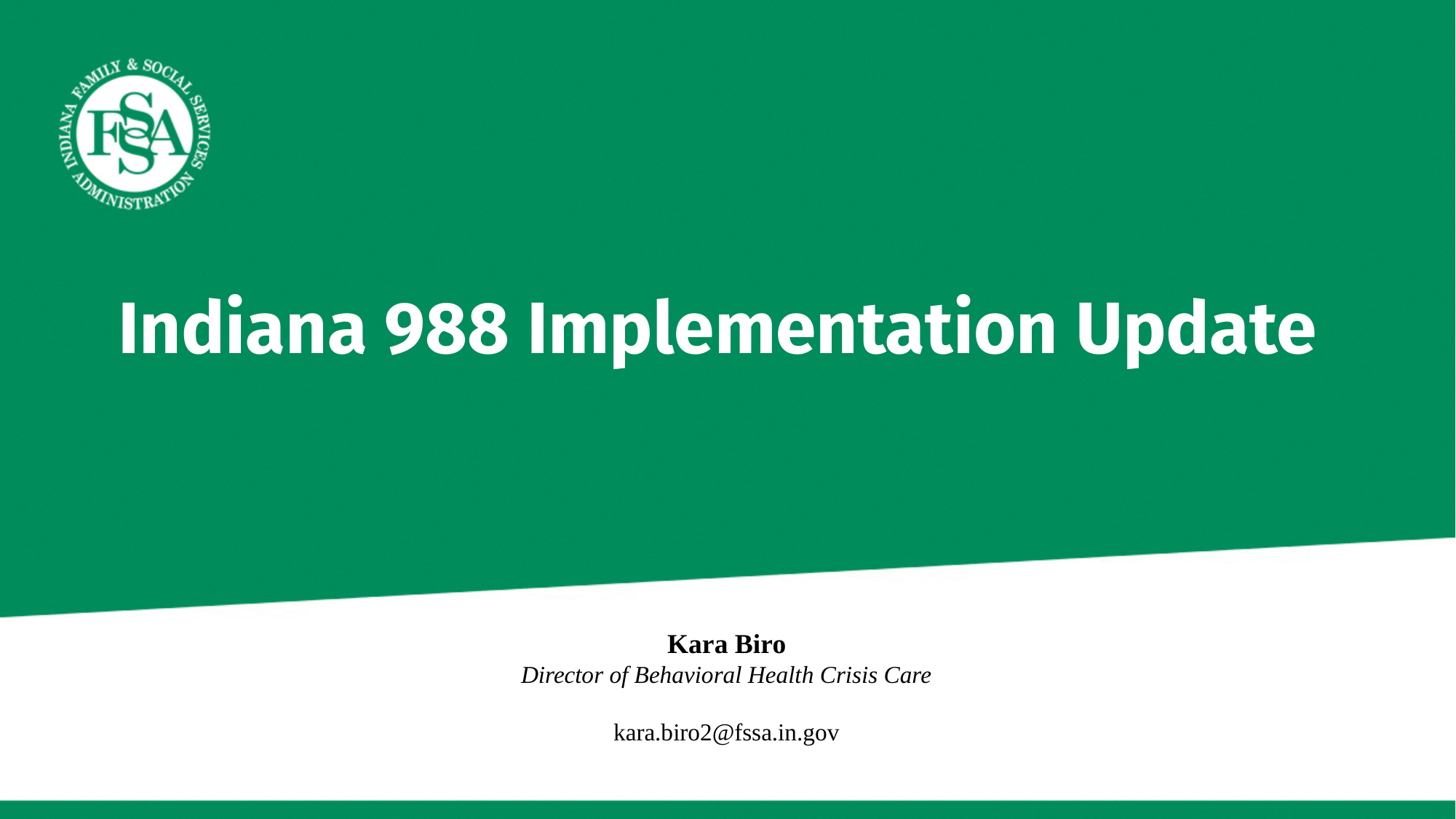

# Indiana 988 Implementation Update

Kara Biro
Director of Behavioral Health Crisis Care

kara.biro2@fssa.in.gov